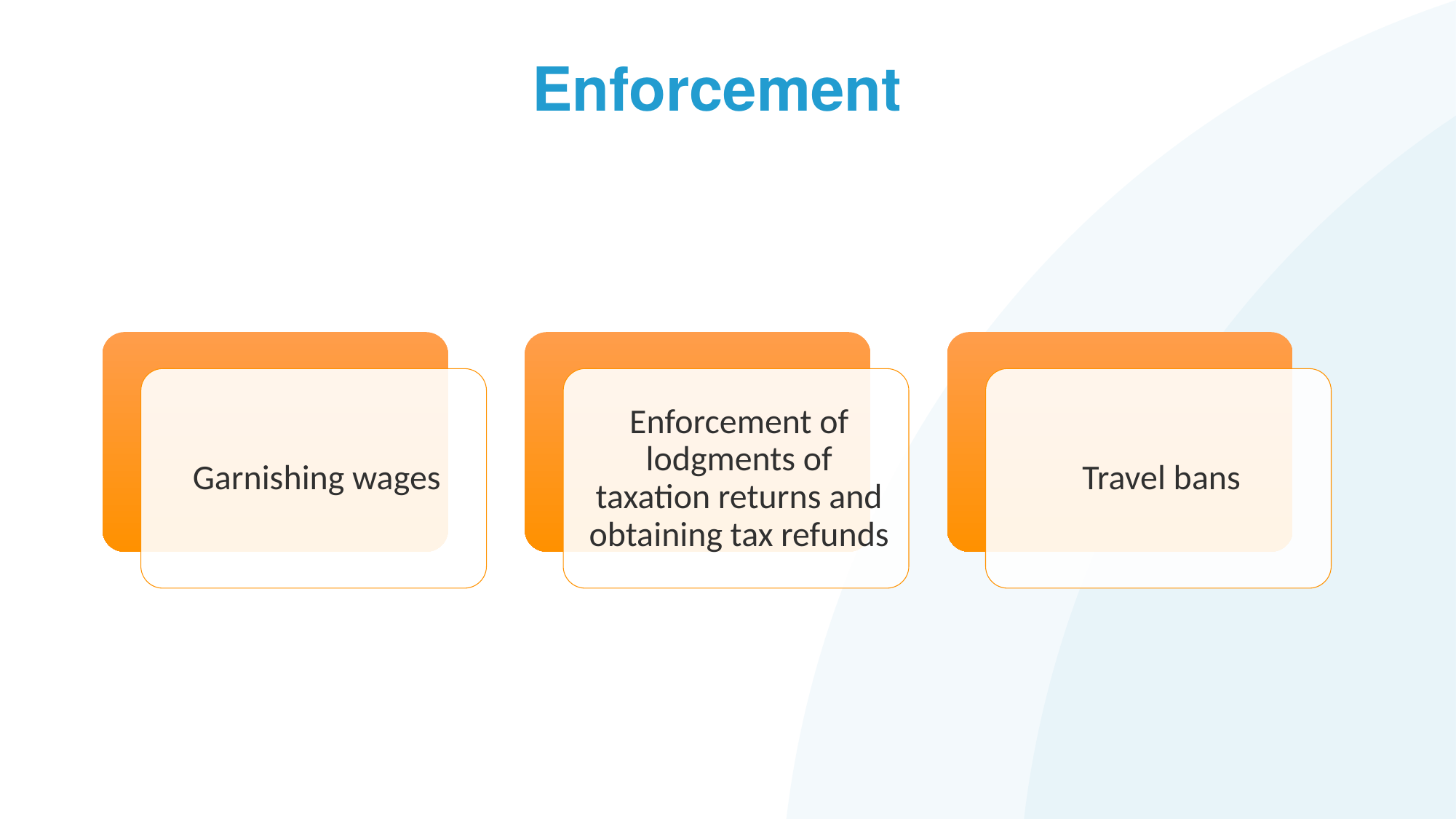

# Enforcement
Garnishing wages
Enforcement of lodgments of taxation returns and obtaining tax refunds
Travel bans